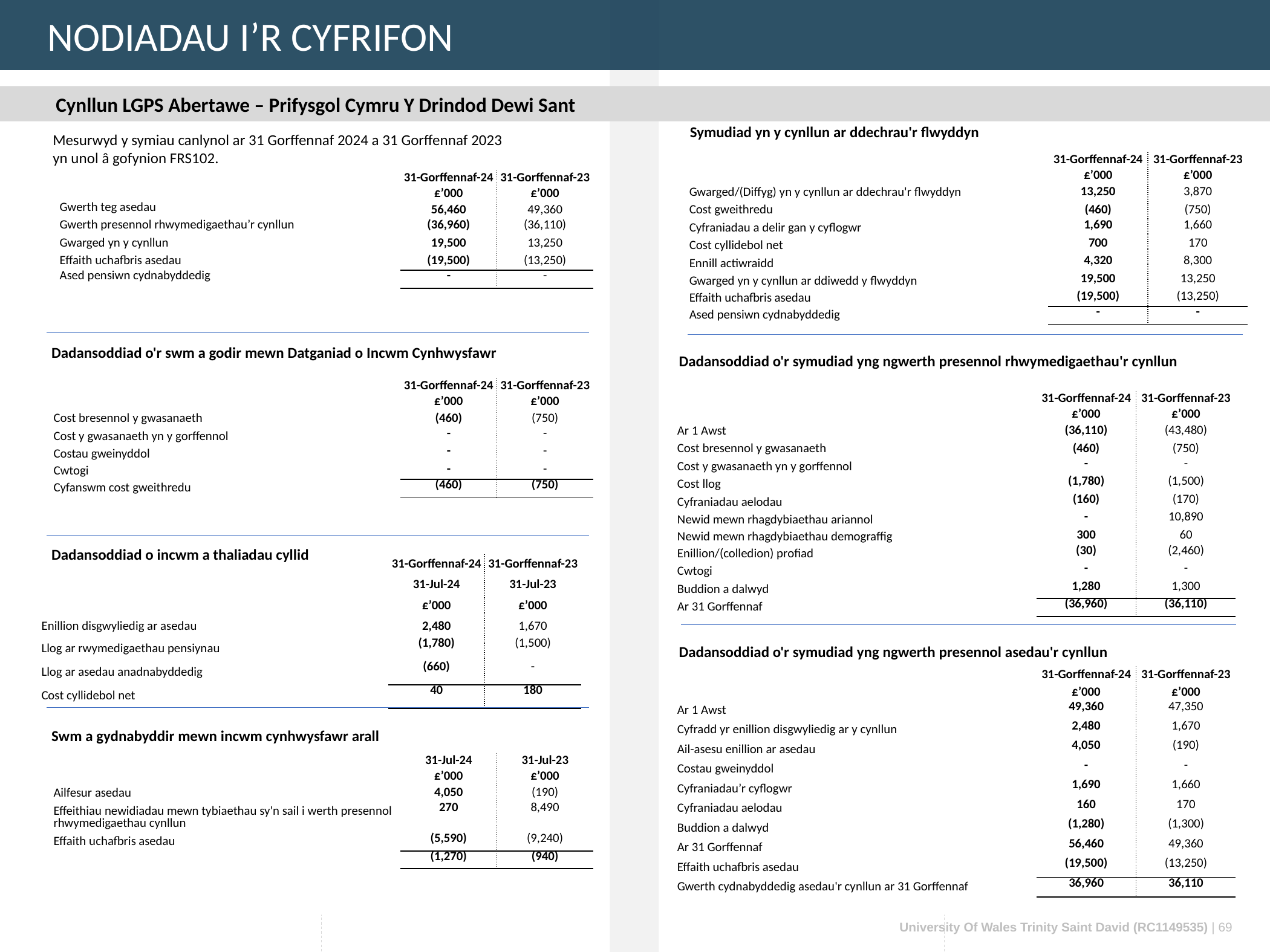

NODIADAU I’R CYFRIFON

Cynllun LGPS Abertawe – Prifysgol Cymru Y Drindod Dewi Sant
Symudiad yn y cynllun ar ddechrau'r flwyddyn
Mesurwyd y symiau canlynol ar 31 Gorffennaf 2024 a 31 Gorffennaf 2023 yn unol â gofynion FRS102.
|  | 31-Gorffennaf-24 | 31-Gorffennaf-23 |
| --- | --- | --- |
|  | £’000 | £’000 |
| Gwarged/(Diffyg) yn y cynllun ar ddechrau'r flwyddyn | 13,250 | 3,870 |
| Cost gweithredu | (460) | (750) |
| Cyfraniadau a delir gan y cyflogwr | 1,690 | 1,660 |
| Cost cyllidebol net | 700 | 170 |
| Ennill actiwraidd | 4,320 | 8,300 |
| Gwarged yn y cynllun ar ddiwedd y flwyddyn | 19,500 | 13,250 |
| Effaith uchafbris asedau | (19,500) | (13,250) |
| Ased pensiwn cydnabyddedig | - | - |
|  | 31-Gorffennaf-24 | 31-Gorffennaf-23 |
| --- | --- | --- |
|  | £’000 | £’000 |
| Gwerth teg asedau | 56,460 | 49,360 |
| Gwerth presennol rhwymedigaethau’r cynllun | (36,960) | (36,110) |
| Gwarged yn y cynllun | 19,500 | 13,250 |
| Effaith uchafbris asedau | (19,500) | (13,250) |
| Ased pensiwn cydnabyddedig | - | - |
Dadansoddiad o'r swm a godir mewn Datganiad o Incwm Cynhwysfawr
Dadansoddiad o'r symudiad yng ngwerth presennol rhwymedigaethau'r cynllun
|  | 31-Gorffennaf-24 | 31-Gorffennaf-23 |
| --- | --- | --- |
|  | £’000 | £’000 |
| Cost bresennol y gwasanaeth | (460) | (750) |
| Cost y gwasanaeth yn y gorffennol | - | - |
| Costau gweinyddol | - | - |
| Cwtogi | - | - |
| Cyfanswm cost gweithredu | (460) | (750) |
|  | 31-Gorffennaf-24 | 31-Gorffennaf-23 |
| --- | --- | --- |
|  | £’000 | £’000 |
| Ar 1 Awst | (36,110) | (43,480) |
| Cost bresennol y gwasanaeth | (460) | (750) |
| Cost y gwasanaeth yn y gorffennol | - | - |
| Cost llog | (1,780) | (1,500) |
| Cyfraniadau aelodau | (160) | (170) |
| Newid mewn rhagdybiaethau ariannol | - | 10,890 |
| Newid mewn rhagdybiaethau demograffig | 300 | 60 |
| Enillion/(colledion) profiad | (30) | (2,460) |
| Cwtogi | - | - |
| Buddion a dalwyd | 1,280 | 1,300 |
| Ar 31 Gorffennaf | (36,960) | (36,110) |
Dadansoddiad o incwm a thaliadau cyllid
|  | 31-Gorffennaf-24 | 31-Gorffennaf-23 |
| --- | --- | --- |
|  | 31-Jul-24 | 31-Jul-23 |
|  | £’000 | £’000 |
| Enillion disgwyliedig ar asedau | 2,480 | 1,670 |
| Llog ar rwymedigaethau pensiynau | (1,780) | (1,500) |
| Llog ar asedau anadnabyddedig | (660) | - |
| Cost cyllidebol net | 40 | 180 |
Dadansoddiad o'r symudiad yng ngwerth presennol asedau'r cynllun
|  | 31-Gorffennaf-24 | 31-Gorffennaf-23 |
| --- | --- | --- |
|  | £’000 | £’000 |
| Ar 1 Awst | 49,360 | 47,350 |
| Cyfradd yr enillion disgwyliedig ar y cynllun | 2,480 | 1,670 |
| Ail-asesu enillion ar asedau | 4,050 | (190) |
| Costau gweinyddol | - | - |
| Cyfraniadau’r cyflogwr | 1,690 | 1,660 |
| Cyfraniadau aelodau | 160 | 170 |
| Buddion a dalwyd | (1,280) | (1,300) |
| Ar 31 Gorffennaf | 56,460 | 49,360 |
| Effaith uchafbris asedau | (19,500) | (13,250) |
| Gwerth cydnabyddedig asedau'r cynllun ar 31 Gorffennaf | 36,960 | 36,110 |
Swm a gydnabyddir mewn incwm cynhwysfawr arall
|  | 31-Jul-24 | 31-Jul-23 |
| --- | --- | --- |
|  | £’000 | £’000 |
| Ailfesur asedau | 4,050 | (190) |
| Effeithiau newidiadau mewn tybiaethau sy'n sail i werth presennol rhwymedigaethau cynllun | 270 | 8,490 |
| Effaith uchafbris asedau | (5,590) | (9,240) |
|  | (1,270) | (940) |